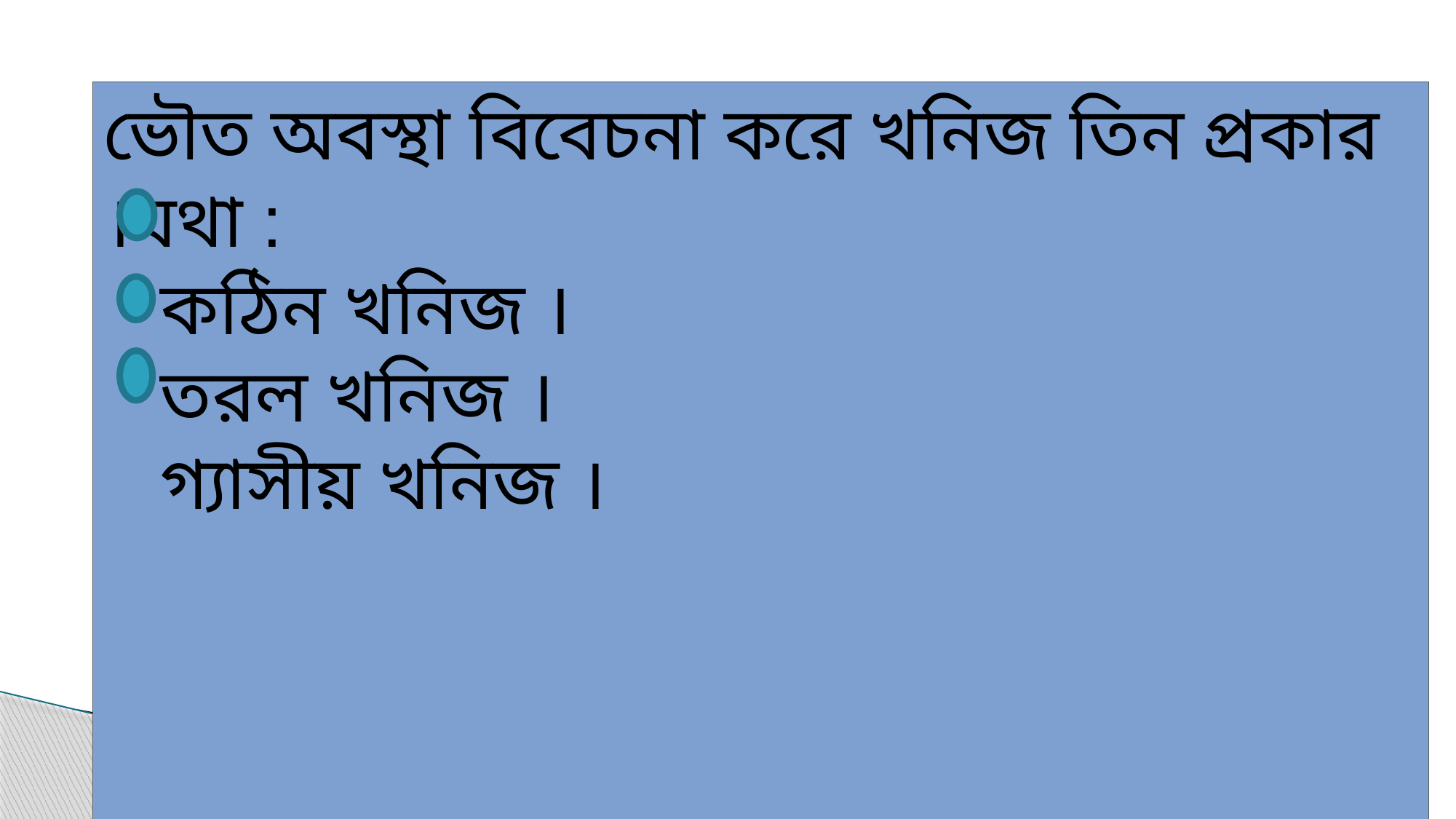

ভৌত অবস্থা বিবেচনা করে খনিজ তিন প্রকার ।যথা :
   কঠিন খনিজ ।
   তরল খনিজ ।
   গ্যাসীয় খনিজ ।